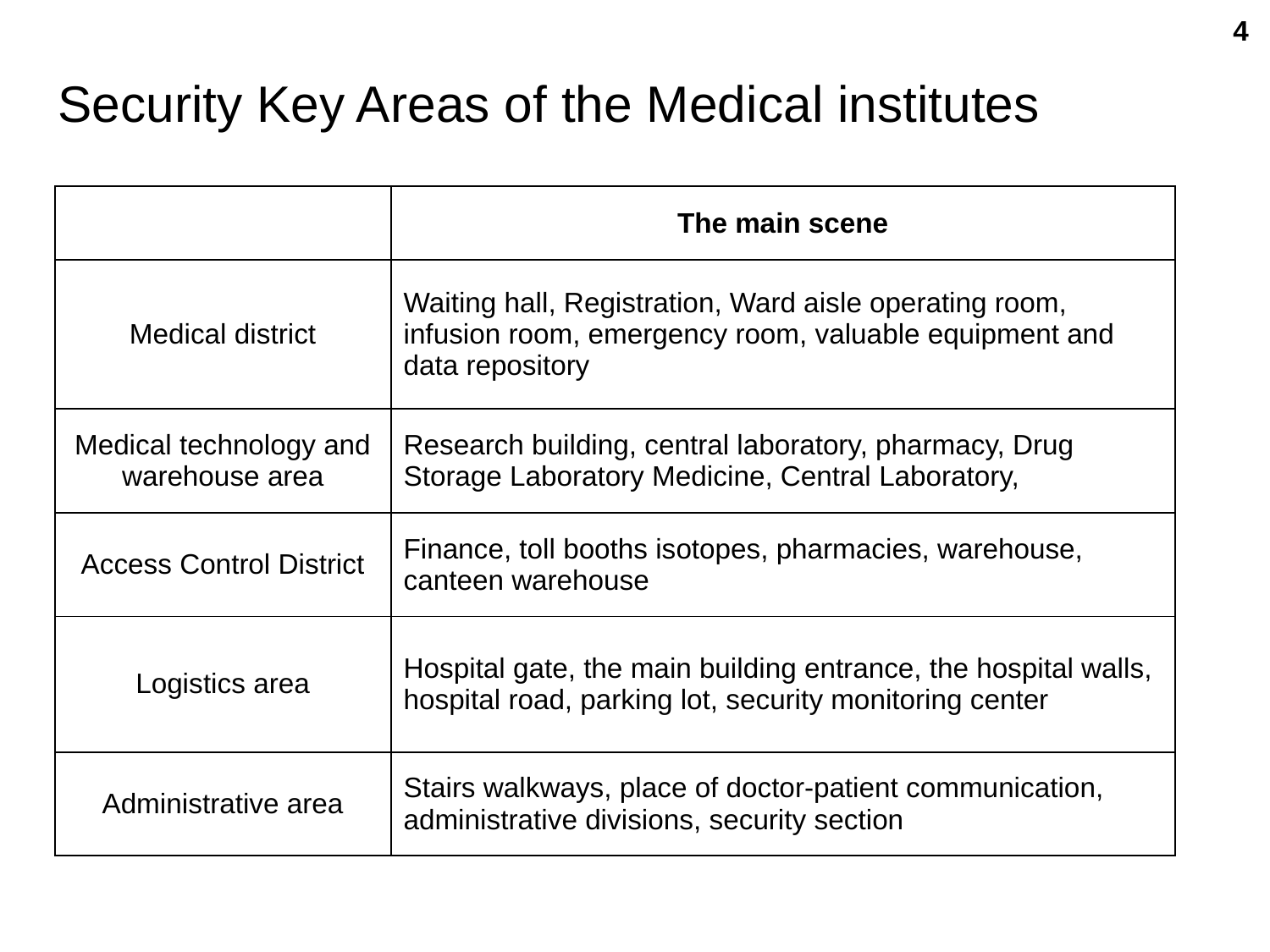

4
Security Key Areas of the Medical institutes
|  | The main scene |
| --- | --- |
| Medical district | Waiting hall, Registration, Ward aisle operating room, infusion room, emergency room, valuable equipment and data repository |
| Medical technology and warehouse area | Research building, central laboratory, pharmacy, Drug Storage Laboratory Medicine, Central Laboratory, |
| Access Control District | Finance, toll booths isotopes, pharmacies, warehouse, canteen warehouse |
| Logistics area | Hospital gate, the main building entrance, the hospital walls, hospital road, parking lot, security monitoring center |
| Administrative area | Stairs walkways, place of doctor-patient communication, administrative divisions, security section |